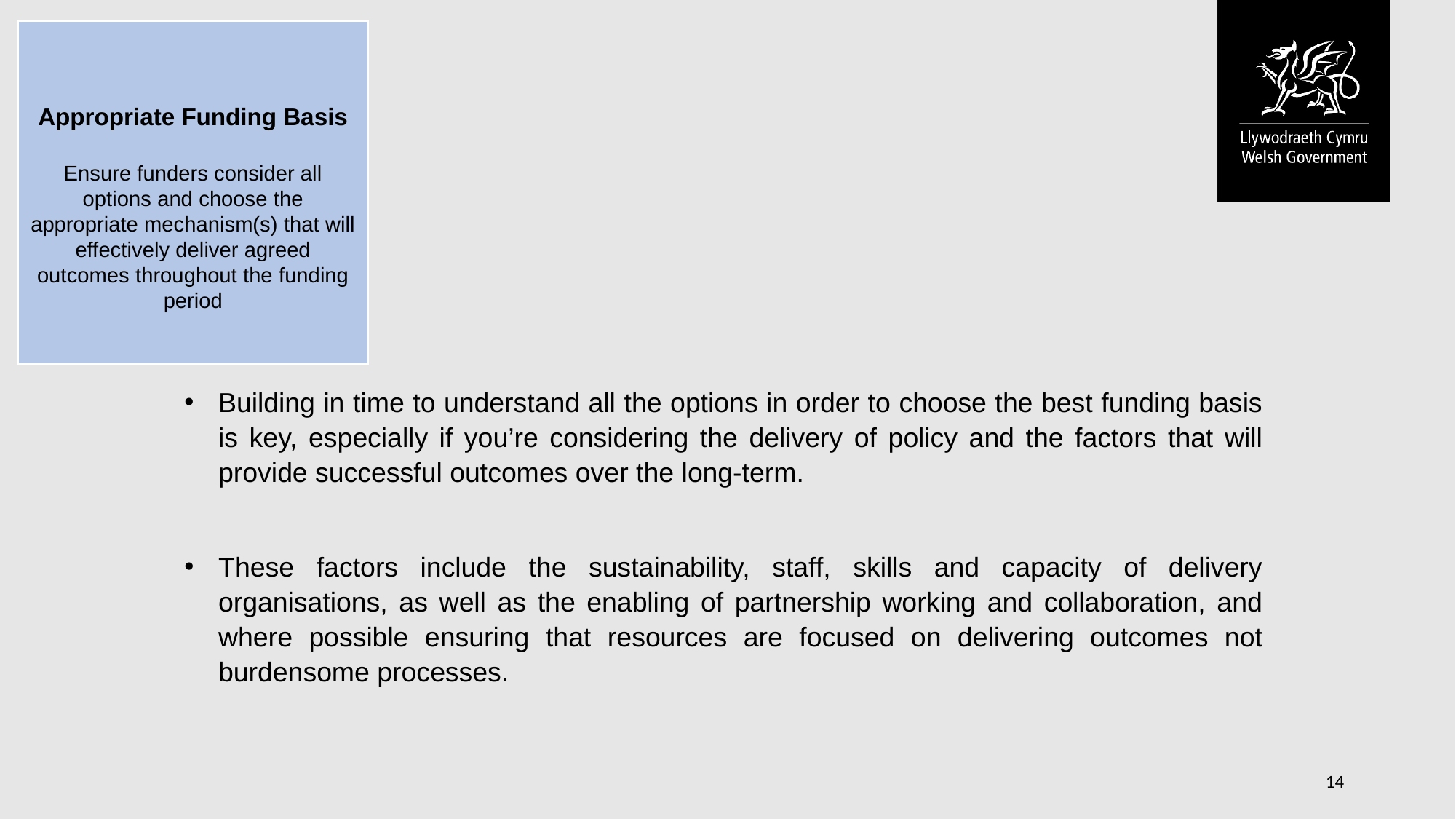

Appropriate Funding Basis

Ensure funders consider all options and choose the appropriate mechanism(s) that will effectively deliver agreed outcomes throughout the funding period
#
Building in time to understand all the options in order to choose the best funding basis is key, especially if you’re considering the delivery of policy and the factors that will provide successful outcomes over the long-term.

These factors include the sustainability, staff, skills and capacity of delivery organisations, as well as the enabling of partnership working and collaboration, and where possible ensuring that resources are focused on delivering outcomes not burdensome processes.
14